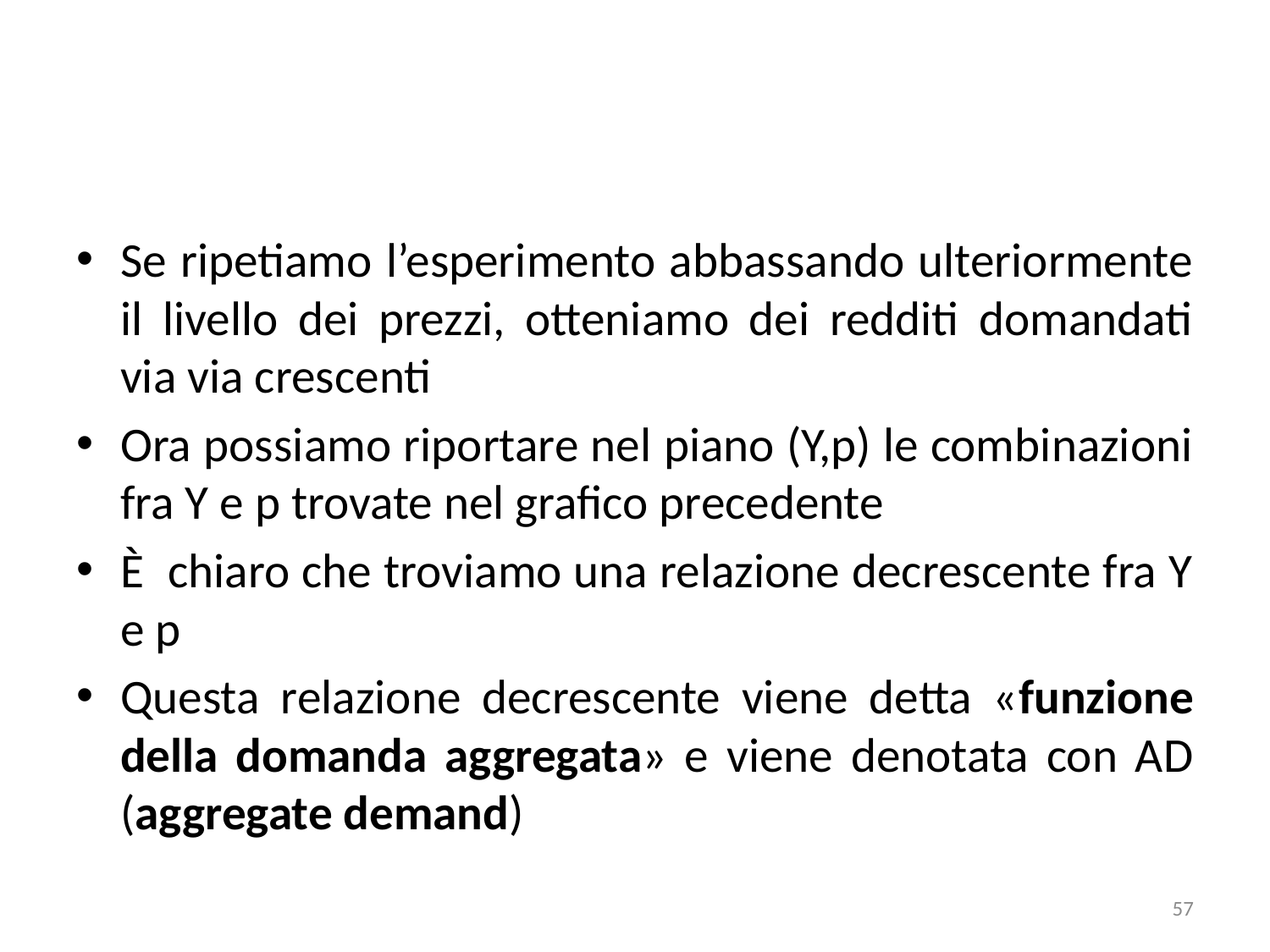

#
Se ripetiamo l’esperimento abbassando ulteriormente il livello dei prezzi, otteniamo dei redditi domandati via via crescenti
Ora possiamo riportare nel piano (Y,p) le combinazioni fra Y e p trovate nel grafico precedente
È  chiaro che troviamo una relazione decrescente fra Y e p
Questa relazione decrescente viene detta «funzione della domanda aggregata» e viene denotata con AD (aggregate demand)

57